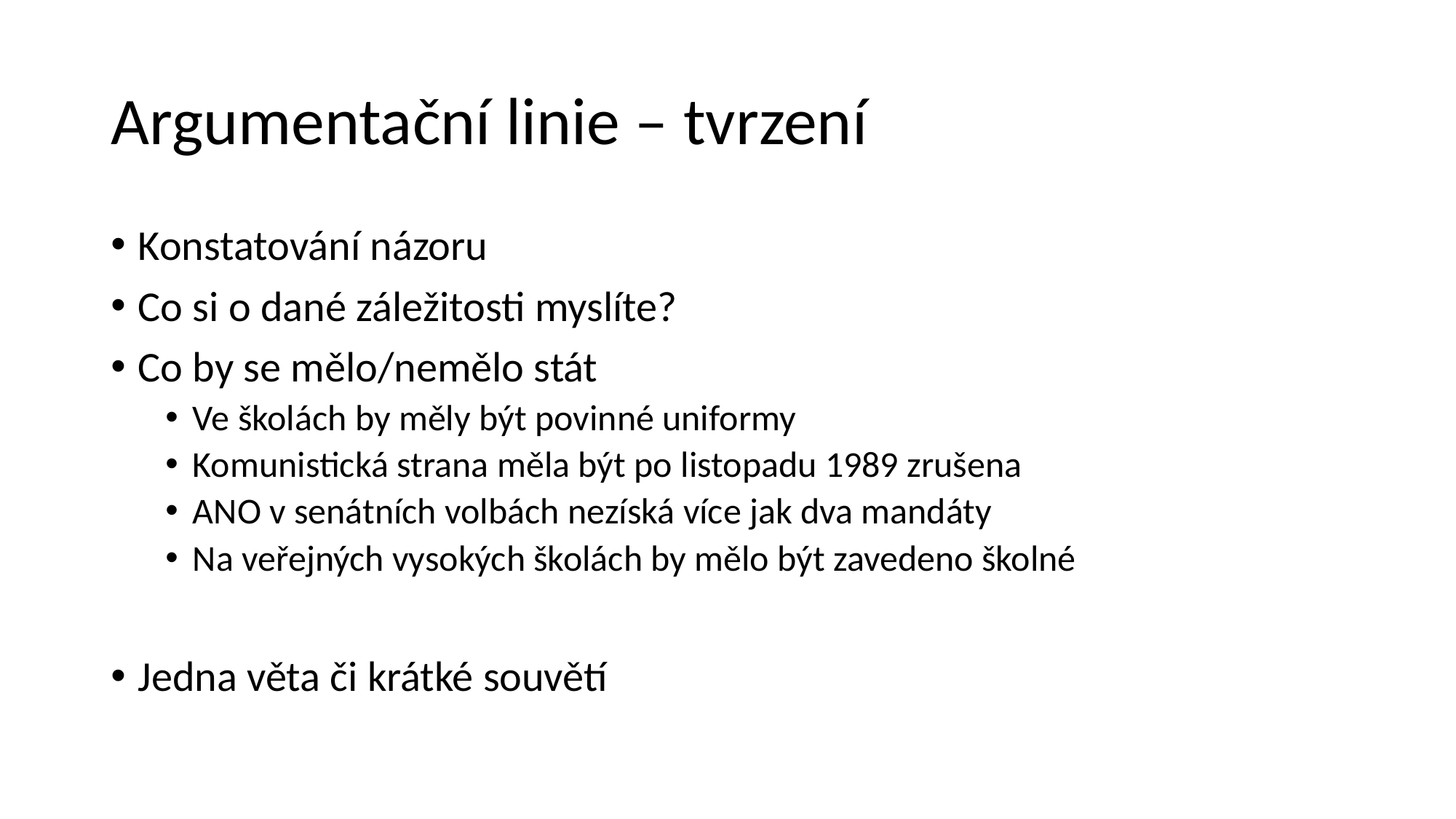

# Argumentační linie – tvrzení
Konstatování názoru
Co si o dané záležitosti myslíte?
Co by se mělo/nemělo stát
Ve školách by měly být povinné uniformy
Komunistická strana měla být po listopadu 1989 zrušena
ANO v senátních volbách nezíská více jak dva mandáty
Na veřejných vysokých školách by mělo být zavedeno školné

Jedna věta či krátké souvětí